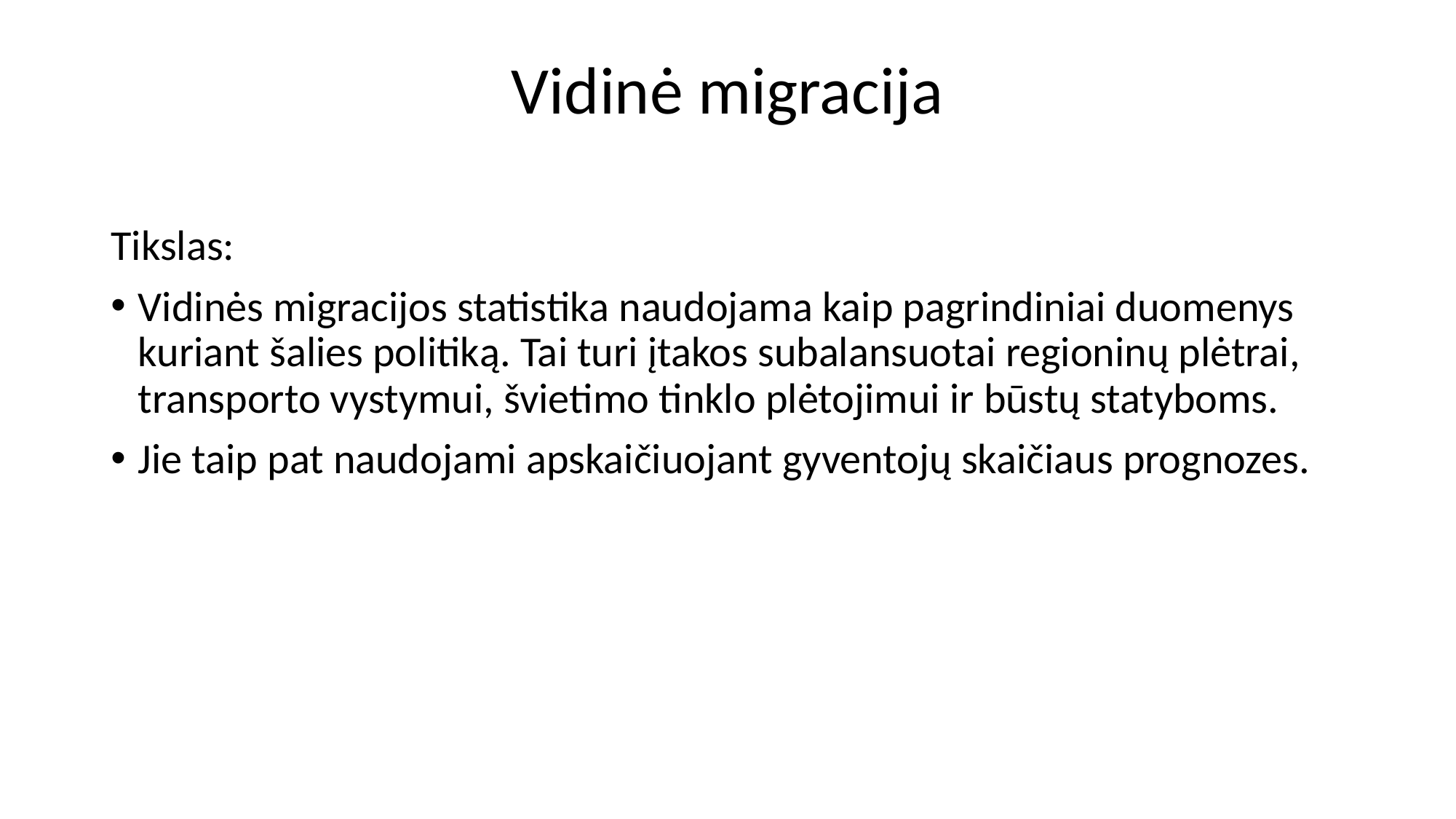

# Vidinė migracija
Tikslas:
Vidinės migracijos statistika naudojama kaip pagrindiniai duomenys kuriant šalies politiką. Tai turi įtakos subalansuotai regioninų plėtrai, transporto vystymui, švietimo tinklo plėtojimui ir būstų statyboms.
Jie taip pat naudojami apskaičiuojant gyventojų skaičiaus prognozes.